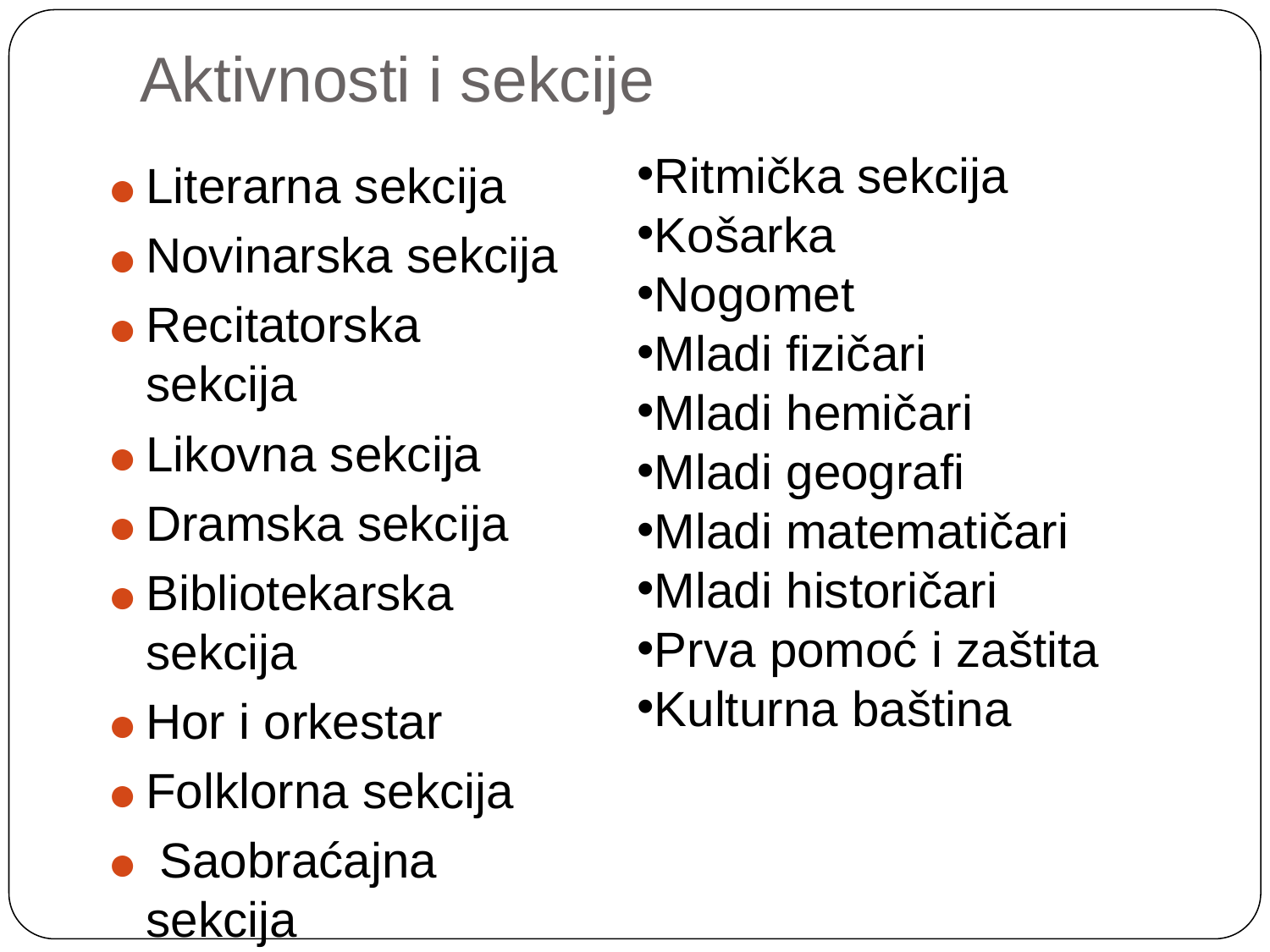

# Aktivnosti i sekcije
Ritmička sekcija
Košarka
Nogomet
Mladi fizičari
Mladi hemičari
Mladi geografi
Mladi matematičari
Mladi historičari
Prva pomoć i zaštita
Kulturna baština

Literarna sekcija
Novinarska sekcija
Recitatorska sekcija
Likovna sekcija
Dramska sekcija
Bibliotekarska sekcija
Hor i orkestar
Folklorna sekcija
 Saobraćajna sekcija
Računarska sekcija